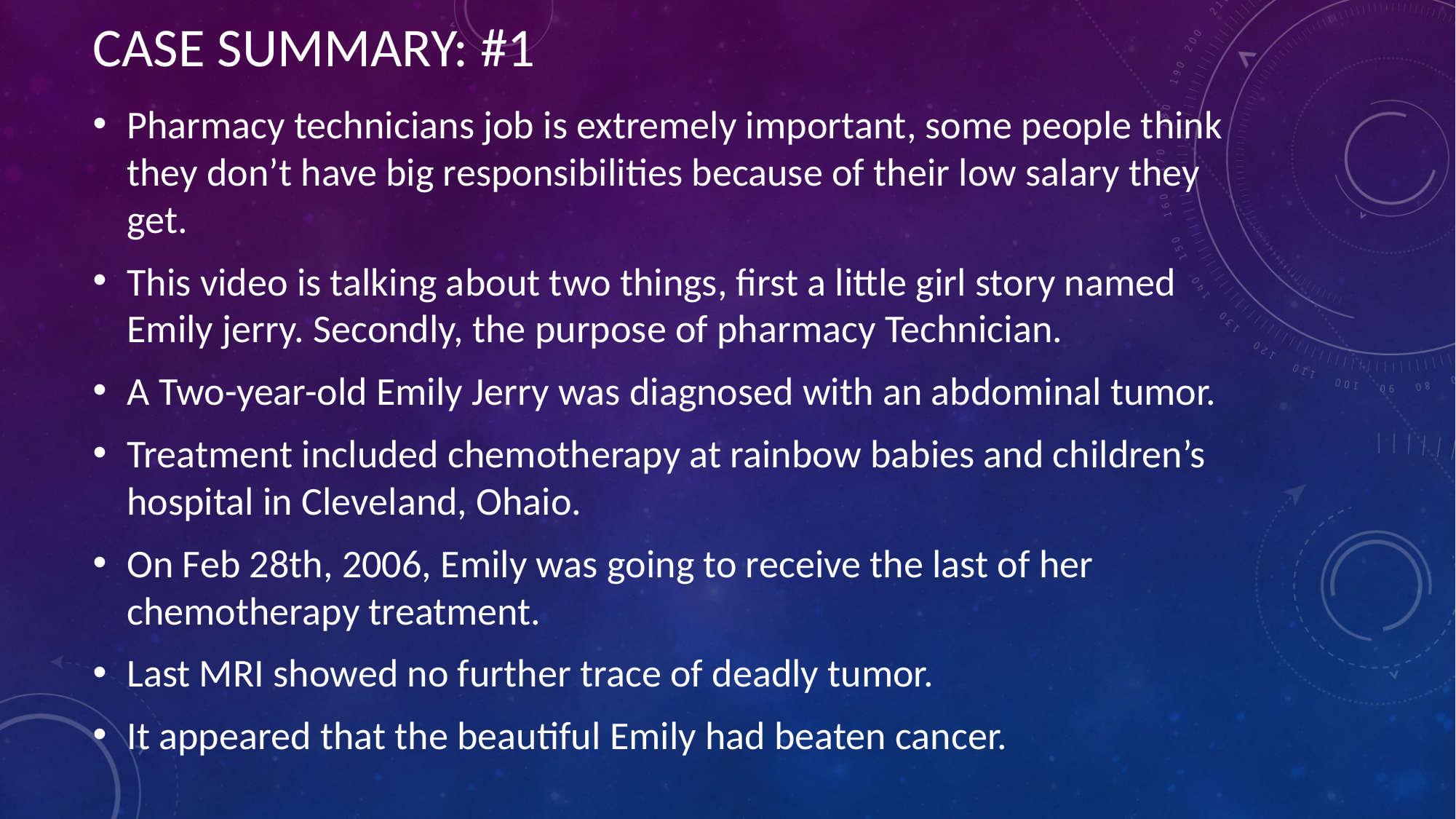

# Case summary: #1
Pharmacy technicians job is extremely important, some people think they don’t have big responsibilities because of their low salary they get.
This video is talking about two things, first a little girl story named Emily jerry. Secondly, the purpose of pharmacy Technician.
A Two-year-old Emily Jerry was diagnosed with an abdominal tumor.
Treatment included chemotherapy at rainbow babies and children’s hospital in Cleveland, Ohaio.
On Feb 28th, 2006, Emily was going to receive the last of her chemotherapy treatment.
Last MRI showed no further trace of deadly tumor.
It appeared that the beautiful Emily had beaten cancer.